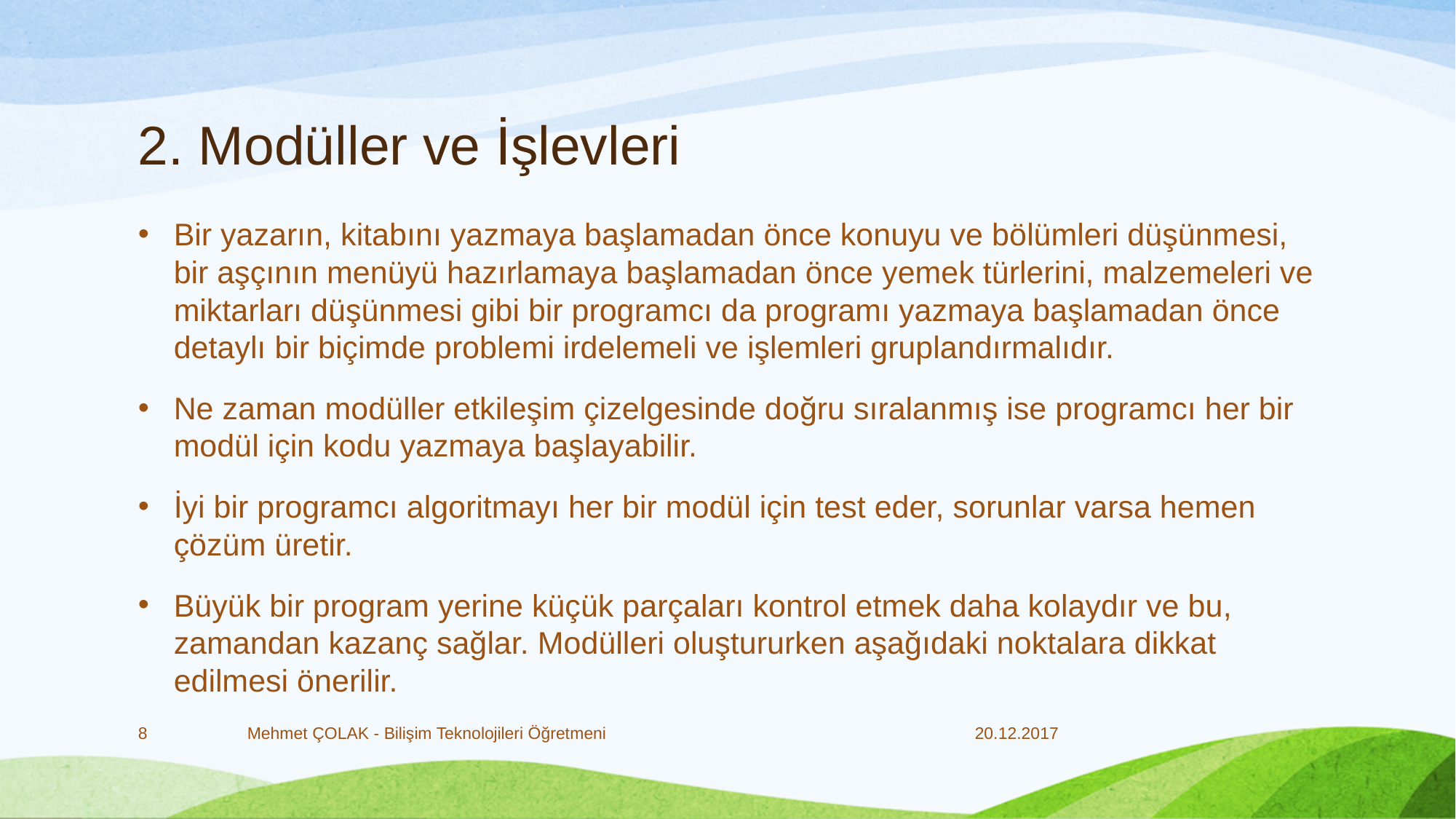

# 2. Modüller ve İşlevleri
Bir yazarın, kitabını yazmaya başlamadan önce konuyu ve bölümleri düşünmesi, bir aşçının menüyü hazırlamaya başlamadan önce yemek türlerini, malzemeleri ve miktarları düşünmesi gibi bir programcı da programı yazmaya başlamadan önce detaylı bir biçimde problemi irdelemeli ve işlemleri gruplandırmalıdır.
Ne zaman modüller etkileşim çizelgesinde doğru sıralanmış ise programcı her bir modül için kodu yazmaya başlayabilir.
İyi bir programcı algoritmayı her bir modül için test eder, sorunlar varsa hemen çözüm üretir.
Büyük bir program yerine küçük parçaları kontrol etmek daha kolaydır ve bu, zamandan kazanç sağlar. Modülleri oluştururken aşağıdaki noktalara dikkat edilmesi önerilir.
8
Mehmet ÇOLAK - Bilişim Teknolojileri Öğretmeni
20.12.2017